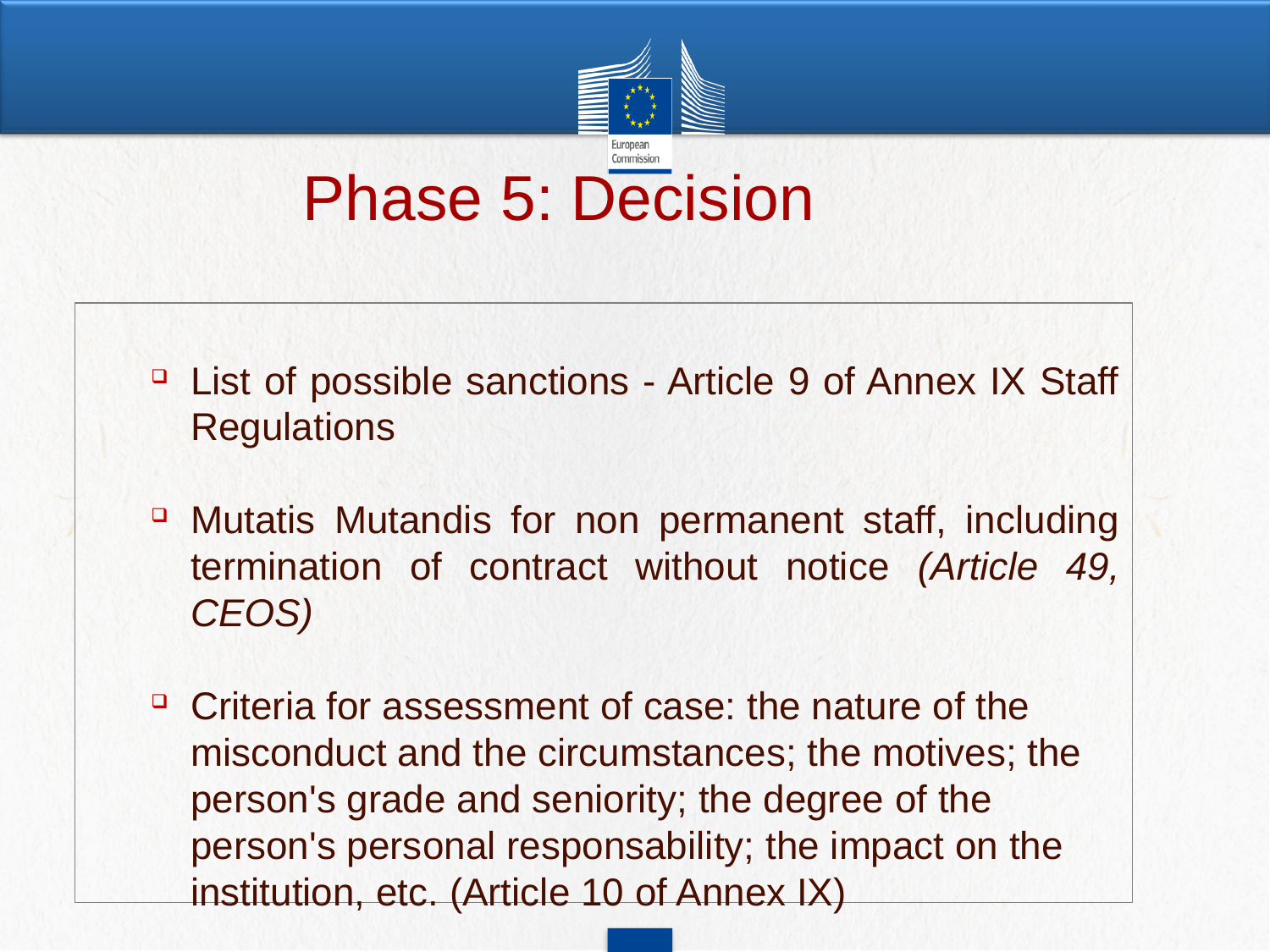

Phase 5: Decision

List of possible sanctions - Article 9 of Annex IX Staff Regulations

Mutatis Mutandis for non permanent staff, including termination of contract without notice (Article 49, CEOS)

Criteria for assessment of case: the nature of the misconduct and the circumstances; the motives; the person's grade and seniority; the degree of the person's personal responsability; the impact on the institution, etc. (Article 10 of Annex IX)

No tariff - each case is judged on its own facts and circumstances